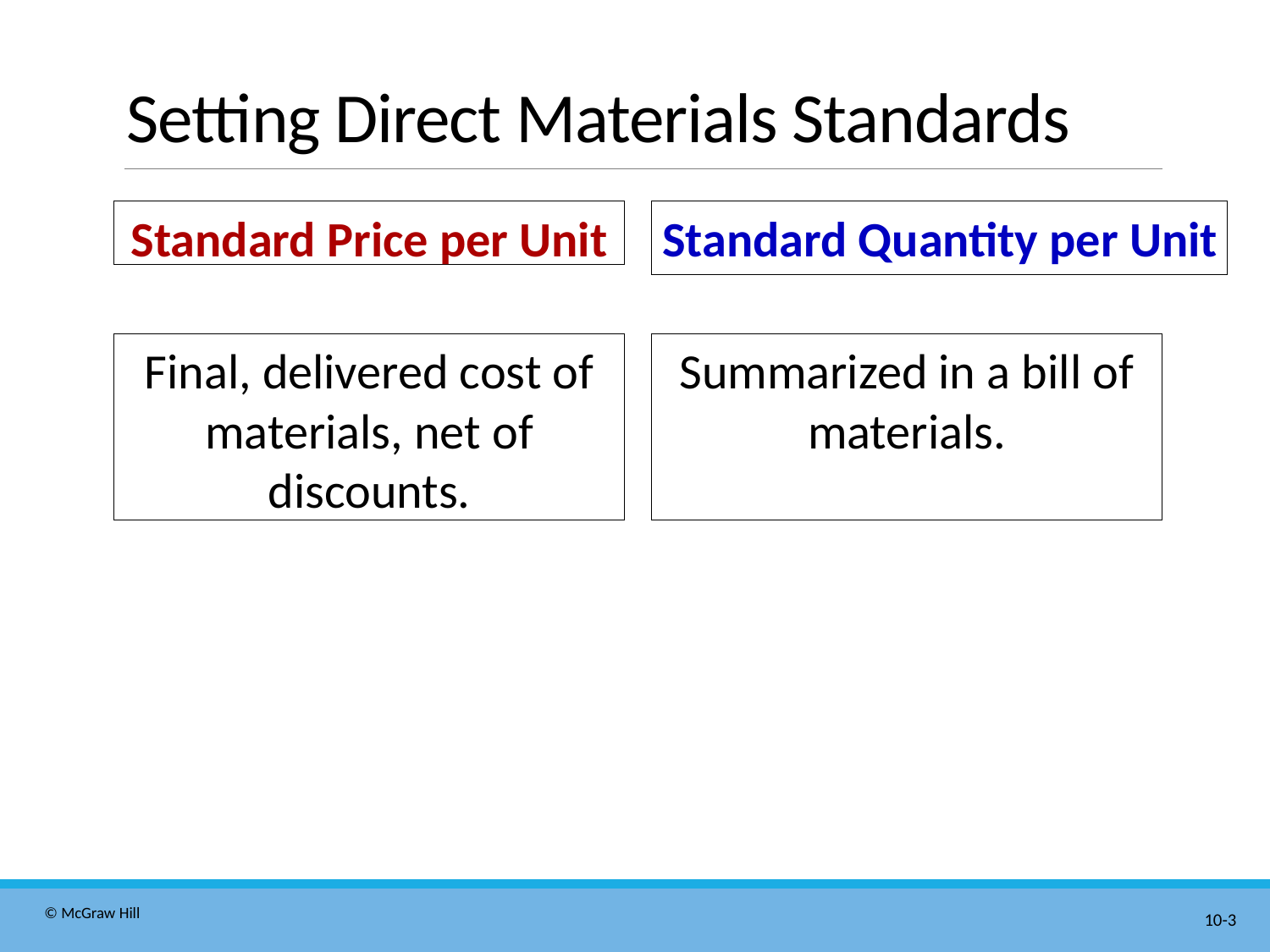

# Setting Direct Materials Standards
Standard Price per Unit
Standard Quantity per Unit
Final, delivered cost of materials, net of discounts.
Summarized in a bill of materials.